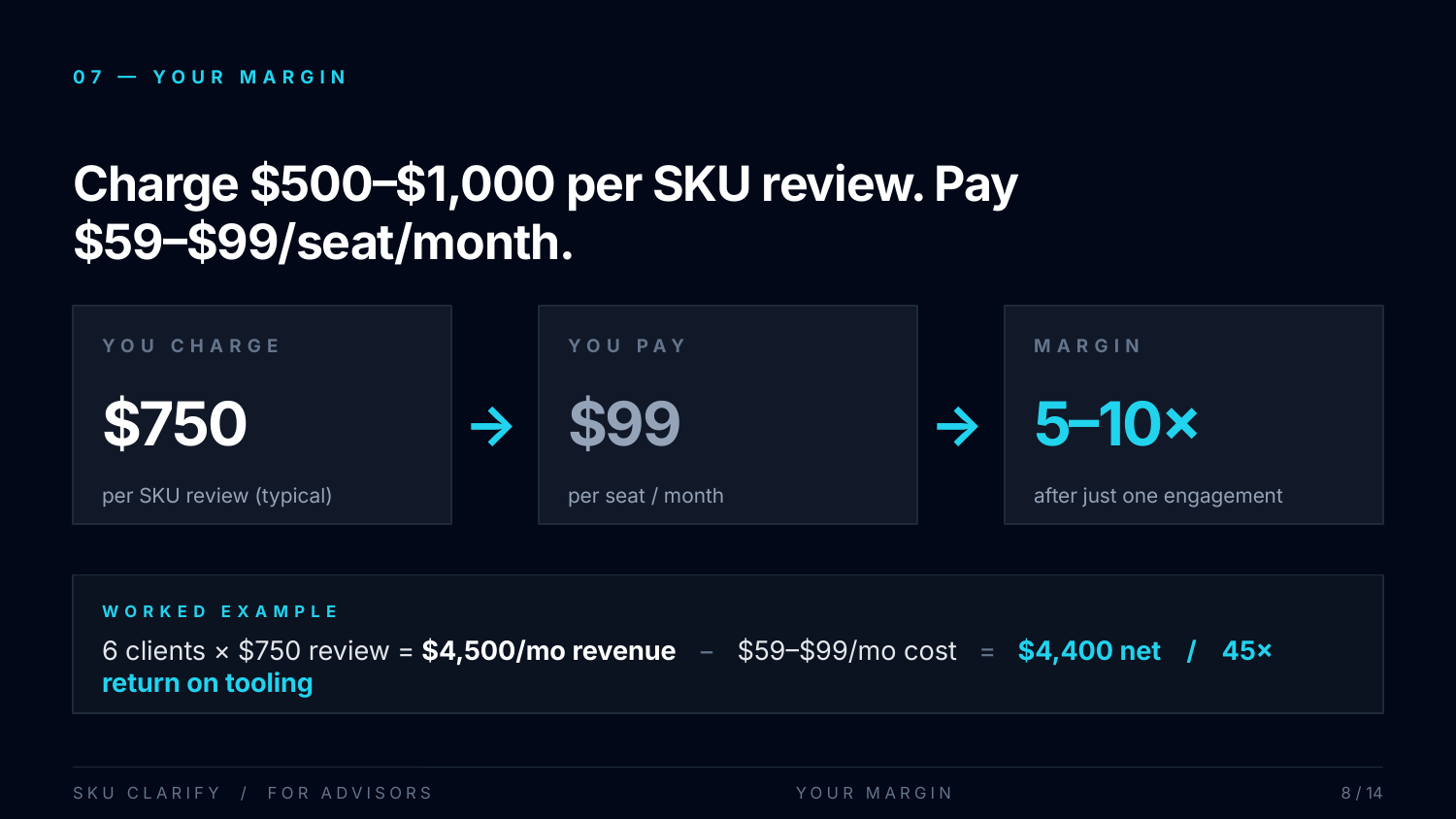

07 — YOUR MARGIN
Charge $500–$1,000 per SKU review. Pay $59–$99/seat/month.

YOU CHARGE
YOU PAY
MARGIN
$750
$99
5–10×
→
→
per SKU review (typical)
per seat / month
after just one engagement

WORKED EXAMPLE
6 clients × $750 review = $4,500/mo revenue   −   $59–$99/mo cost   =   $4,400 net    /    45× return on tooling

SKU CLARIFY  /  FOR ADVISORS
YOUR MARGIN
8 / 14